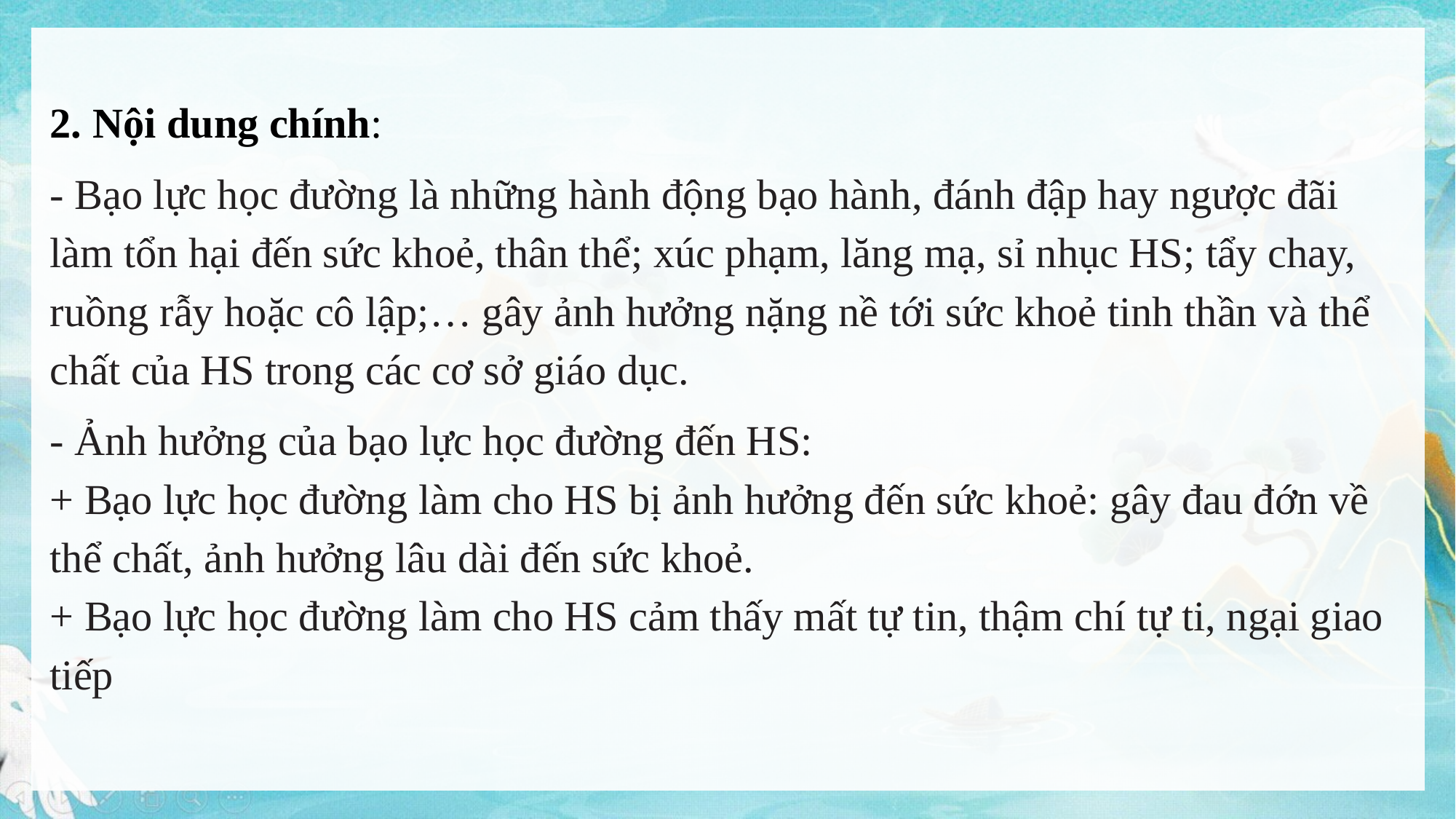

2. Nội dung chính:
- Bạo lực học đường là những hành động bạo hành, đánh đập hay ngược đãi làm tổn hại đến sức khoẻ, thân thể; xúc phạm, lăng mạ, sỉ nhục HS; tẩy chay, ruồng rẫy hoặc cô lập;… gây ảnh hưởng nặng nề tới sức khoẻ tinh thần và thể chất của HS trong các cơ sở giáo dục.
- Ảnh hưởng của bạo lực học đường đến HS:
+ Bạo lực học đường làm cho HS bị ảnh hưởng đến sức khoẻ: gây đau đớn về thể chất, ảnh hưởng lâu dài đến sức khoẻ.
+ Bạo lực học đường làm cho HS cảm thấy mất tự tin, thậm chí tự ti, ngại giao tiếp